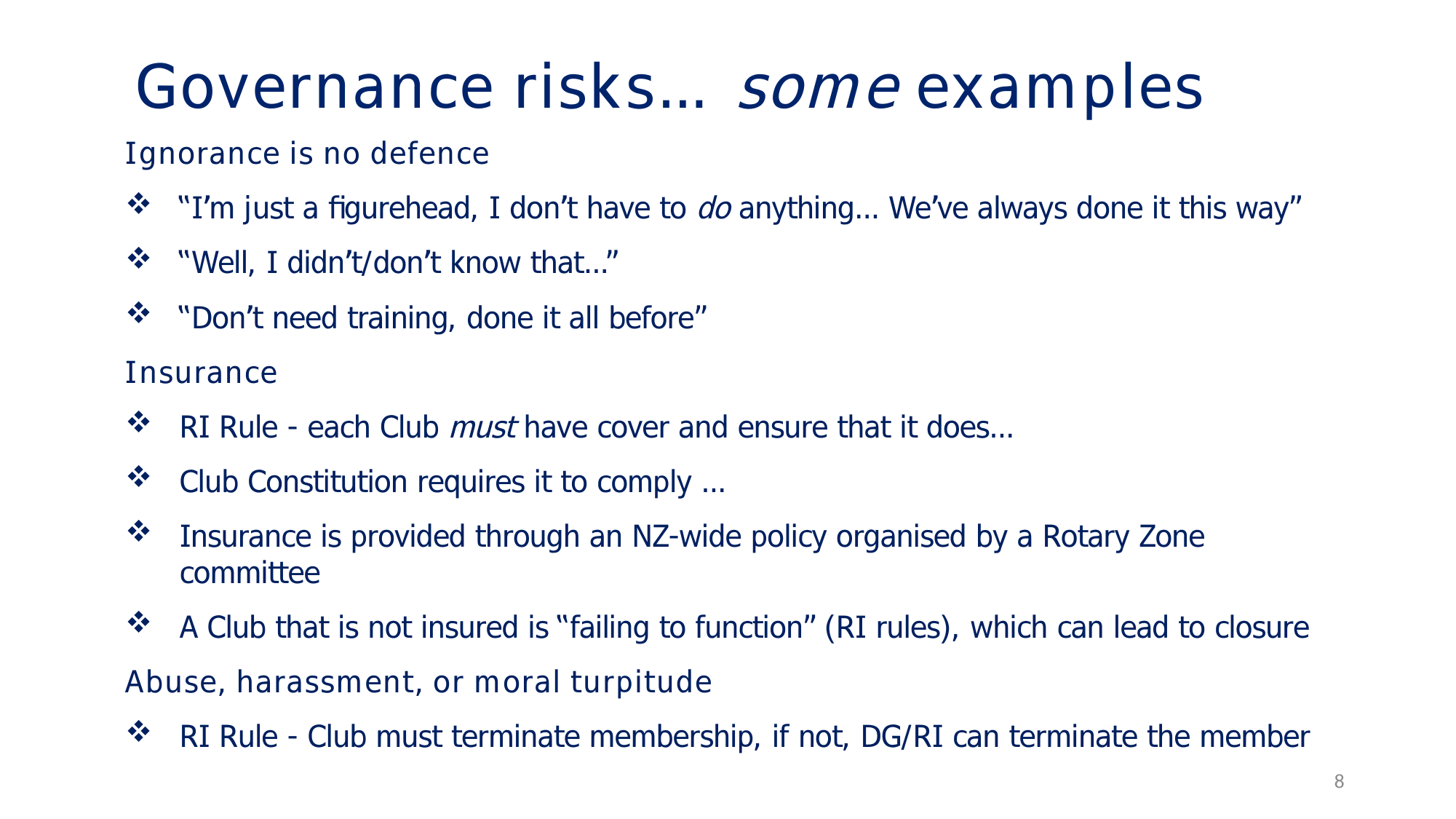

Governance risks… some examples
Ignorance is no defence
“I’m just a figurehead, I don’t have to do anything… We’ve always done it this way”
“Well, I didn’t/don’t know that…”
“Don’t need training, done it all before”
Insurance
RI Rule - each Club must have cover and ensure that it does…
Club Constitution requires it to comply …
Insurance is provided through an NZ-wide policy organised by a Rotary Zone committee
A Club that is not insured is “failing to function” (RI rules), which can lead to closure
Abuse, harassment, or moral turpitude
RI Rule - Club must terminate membership, if not, DG/RI can terminate the member
8